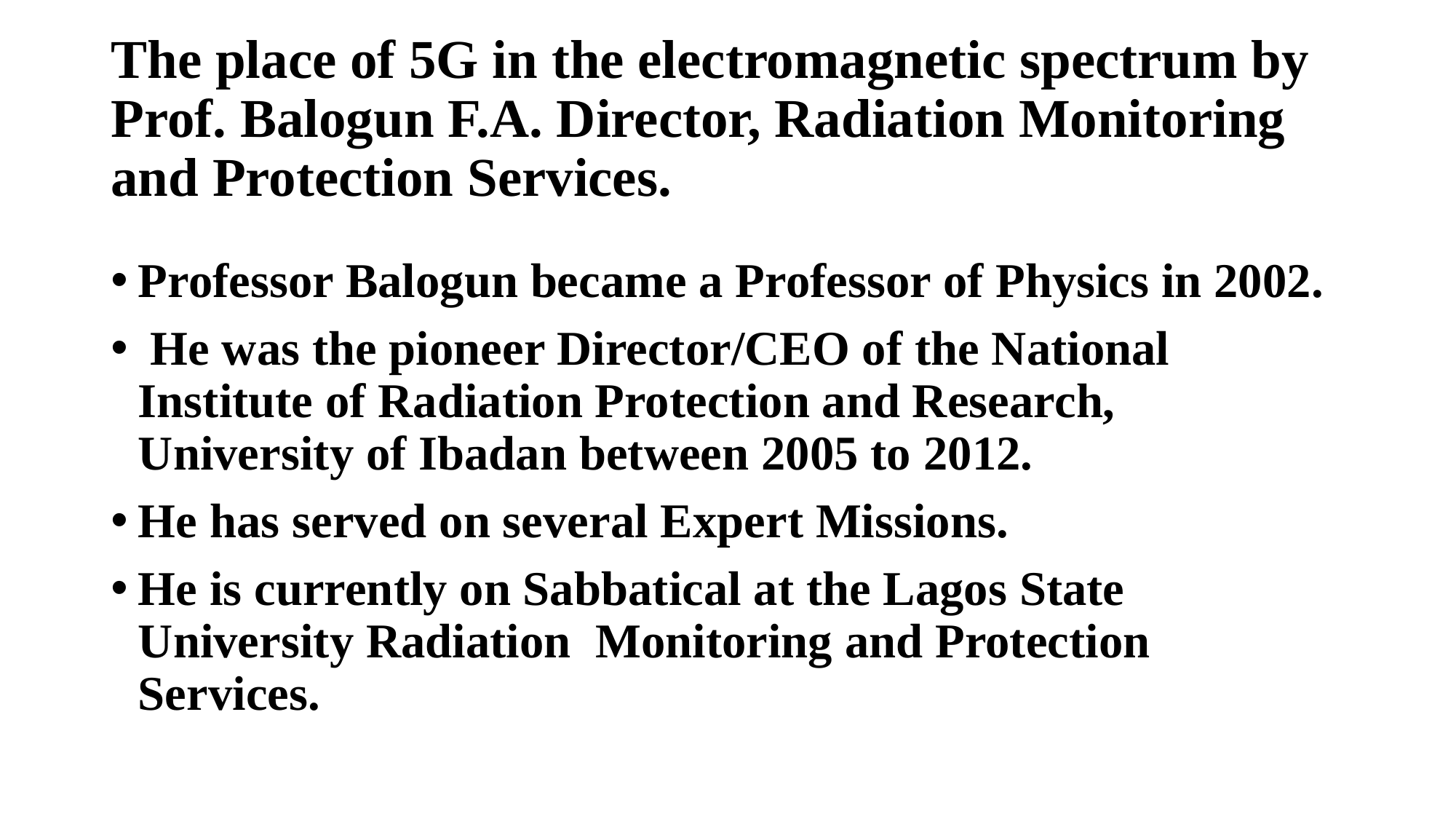

# The place of 5G in the electromagnetic spectrum by Prof. Balogun F.A. Director, Radiation Monitoring and Protection Services.
Professor Balogun became a Professor of Physics in 2002.
 He was the pioneer Director/CEO of the National Institute of Radiation Protection and Research, University of Ibadan between 2005 to 2012.
He has served on several Expert Missions.
He is currently on Sabbatical at the Lagos State University Radiation  Monitoring and Protection Services.